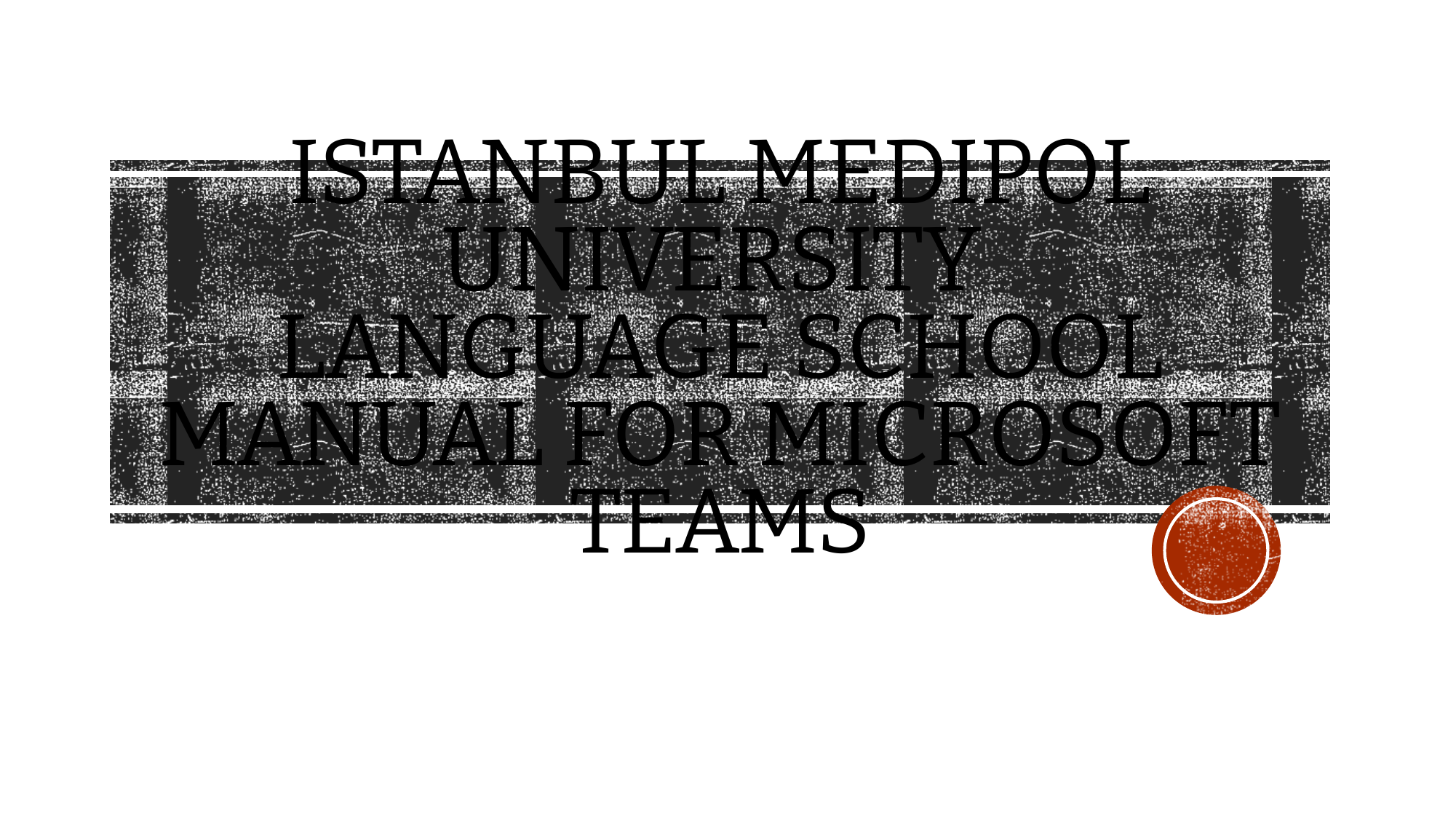

# Istanbul medipol University language school MANUAL FOR MICROSOFT TEAMS